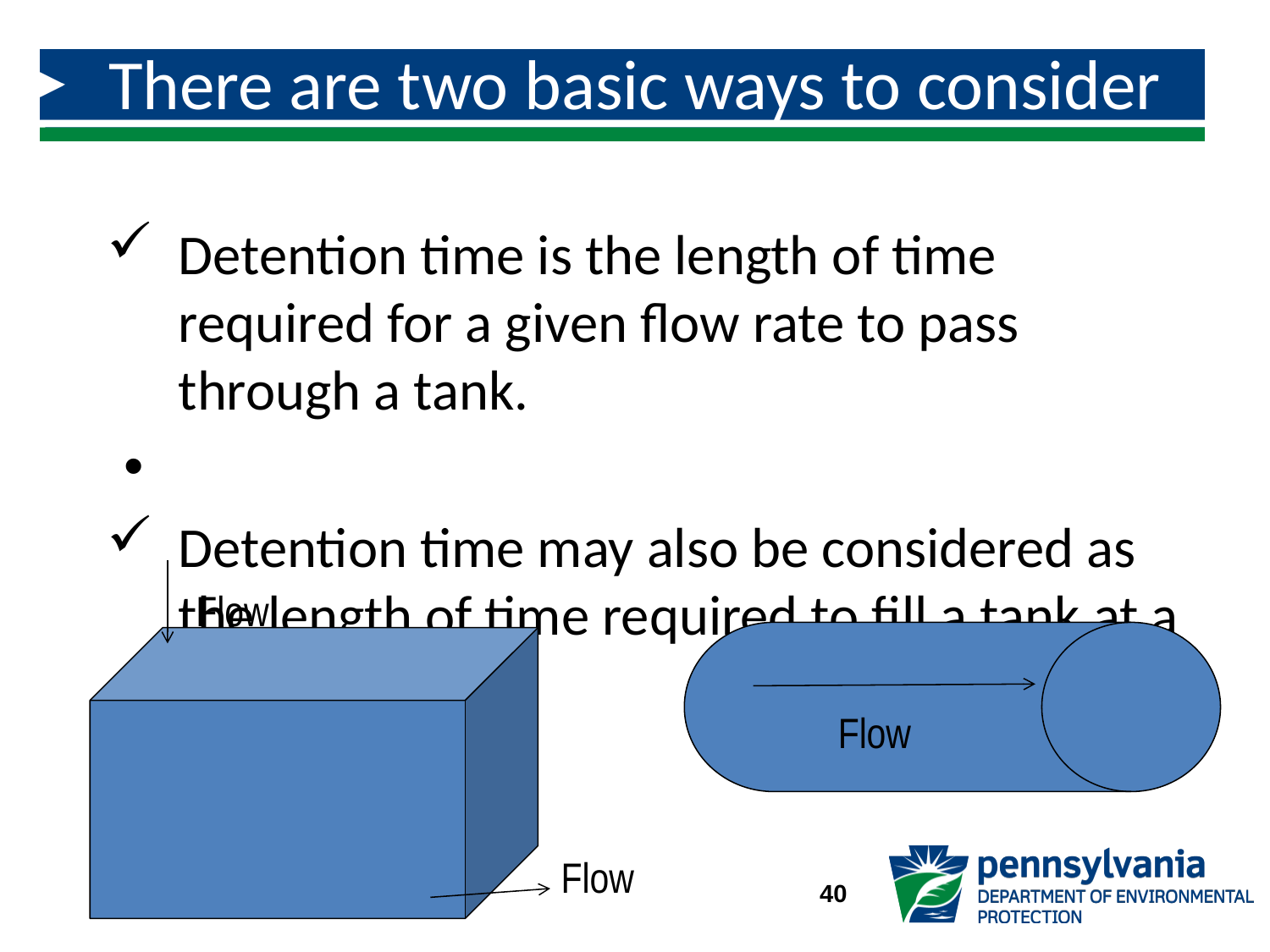

# There are two basic ways to consider detention time:
Detention time is the length of time required for a given flow rate to pass through a tank.

Detention time may also be considered as the length of time required to fill a tank at a given flow rate.

Flow

Flow
Flow
40